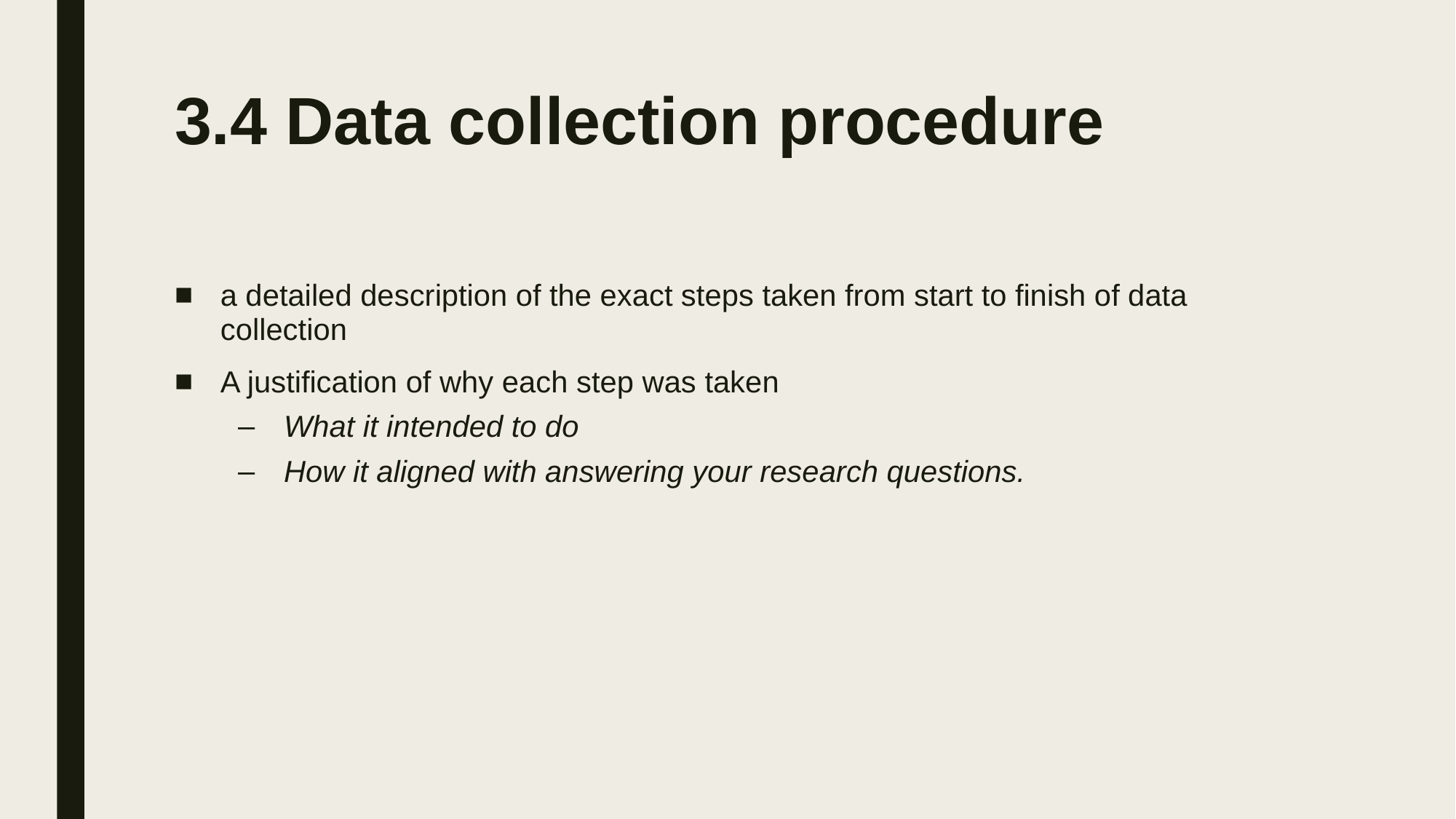

# 3.4 Data collection procedure
a detailed description of the exact steps taken from start to finish of data collection
A justification of why each step was taken
What it intended to do
How it aligned with answering your research questions.